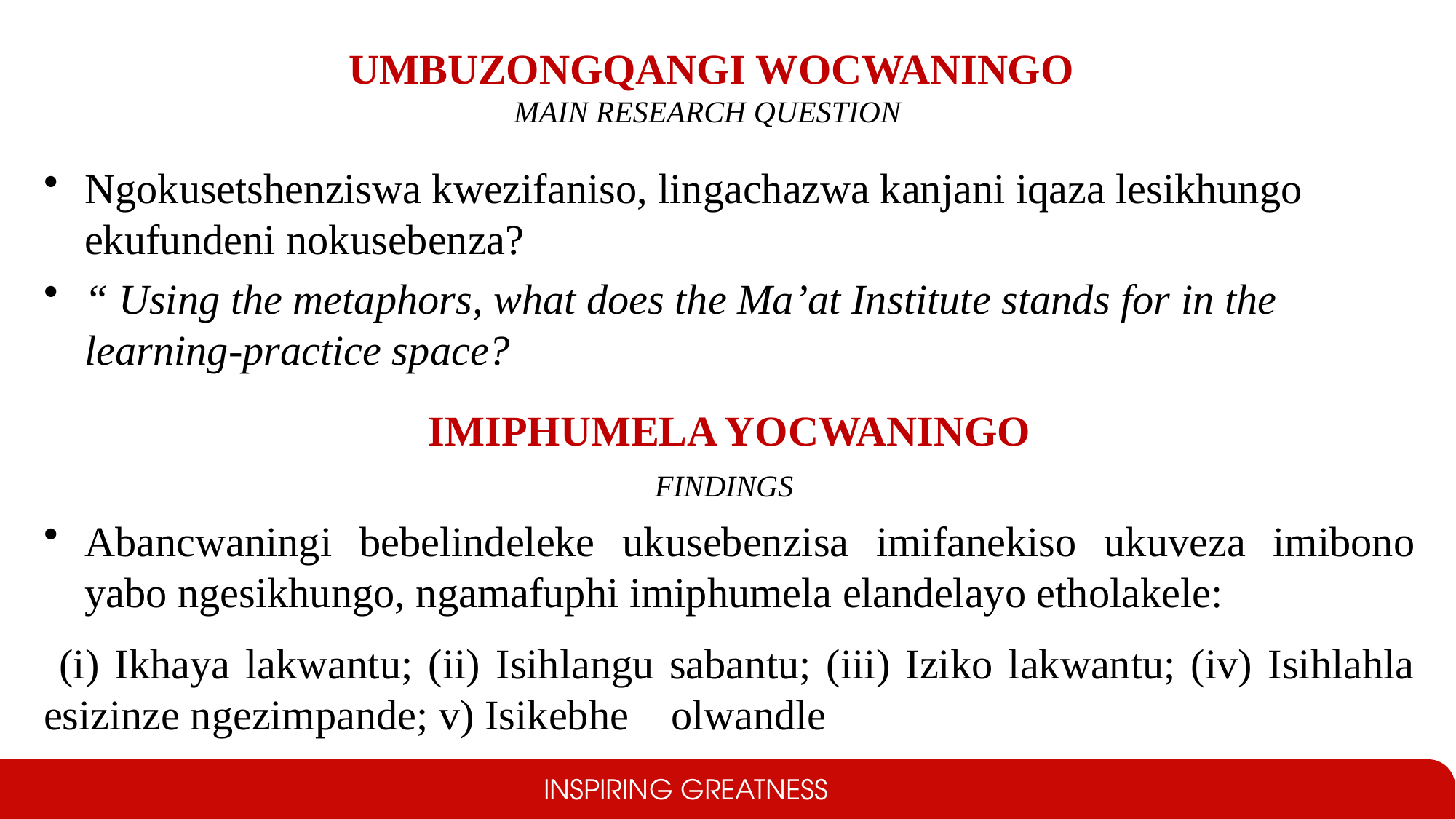

# UMBUZONGQANGI WOCWANINGO MAIN RESEARCH QUESTION
Ngokusetshenziswa kwezifaniso, lingachazwa kanjani iqaza lesikhungo ekufundeni nokusebenza?
“ Using the metaphors, what does the Ma’at Institute stands for in the learning-practice space?

IMIPHUMELA YOCWANINGO
FINDINGS
Abancwaningi bebelindeleke ukusebenzisa imifanekiso ukuveza imibono yabo ngesikhungo, ngamafuphi imiphumela elandelayo etholakele:
 (i) Ikhaya lakwantu; (ii) Isihlangu sabantu; (iii) Iziko lakwantu; (iv) Isihlahla esizinze ngezimpande; v) Isikebhe    olwandle